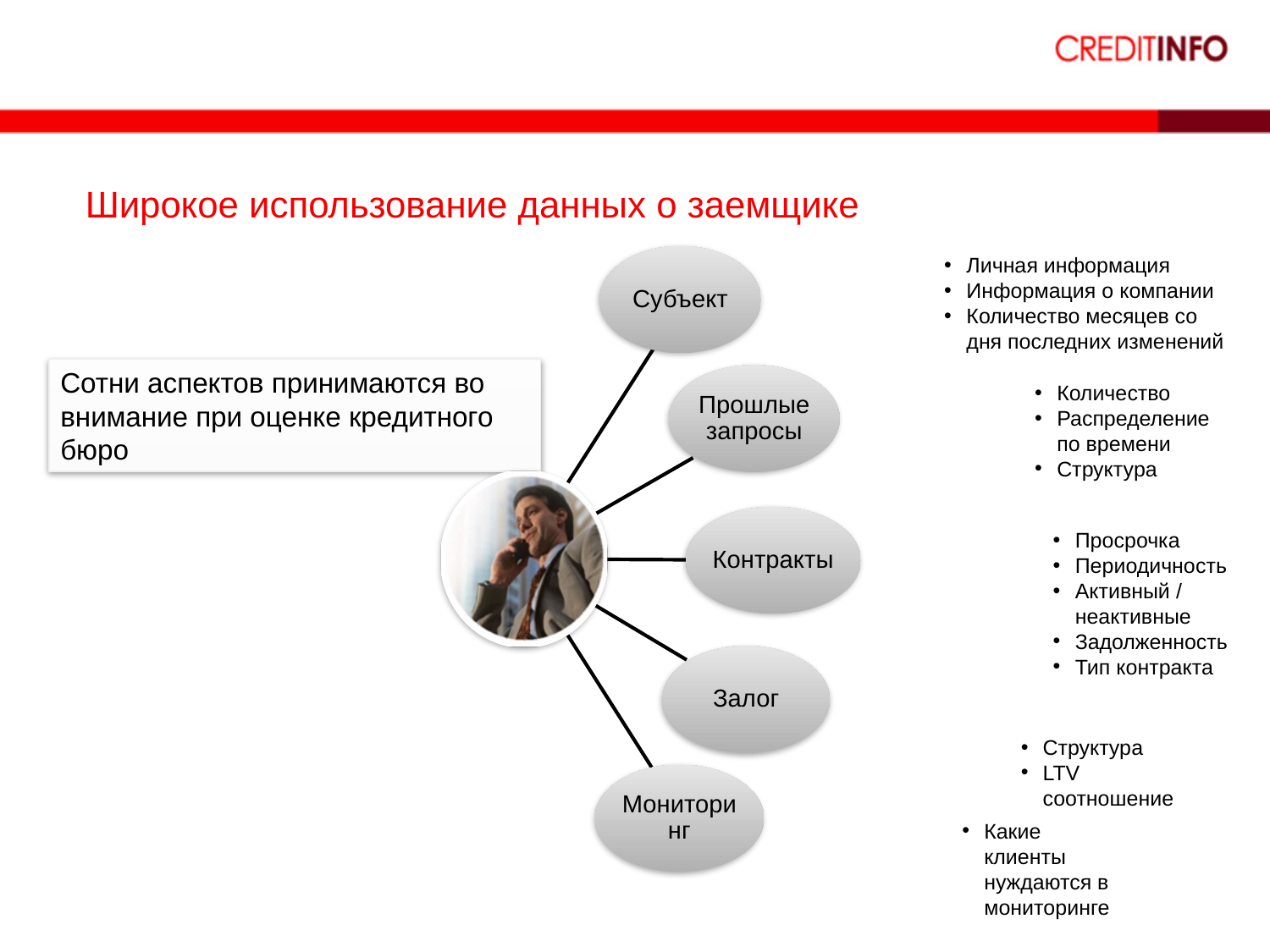

# Широкое использование данных о заемщике
Субъект

Прошлые запросы

Контракты

Залог

Мониторинг

Личная информация
Информация о компании
Количество месяцев со дня последних изменений
Количество
Распределение по времени
Структура
Просрочка
Периодичность
Активный / неактивные
Задолженность
Тип контракта
Структура
LTV соотношение
Какие клиенты нуждаются в мониторинге
Сотни аспектов принимаются во внимание при оценке кредитного бюро